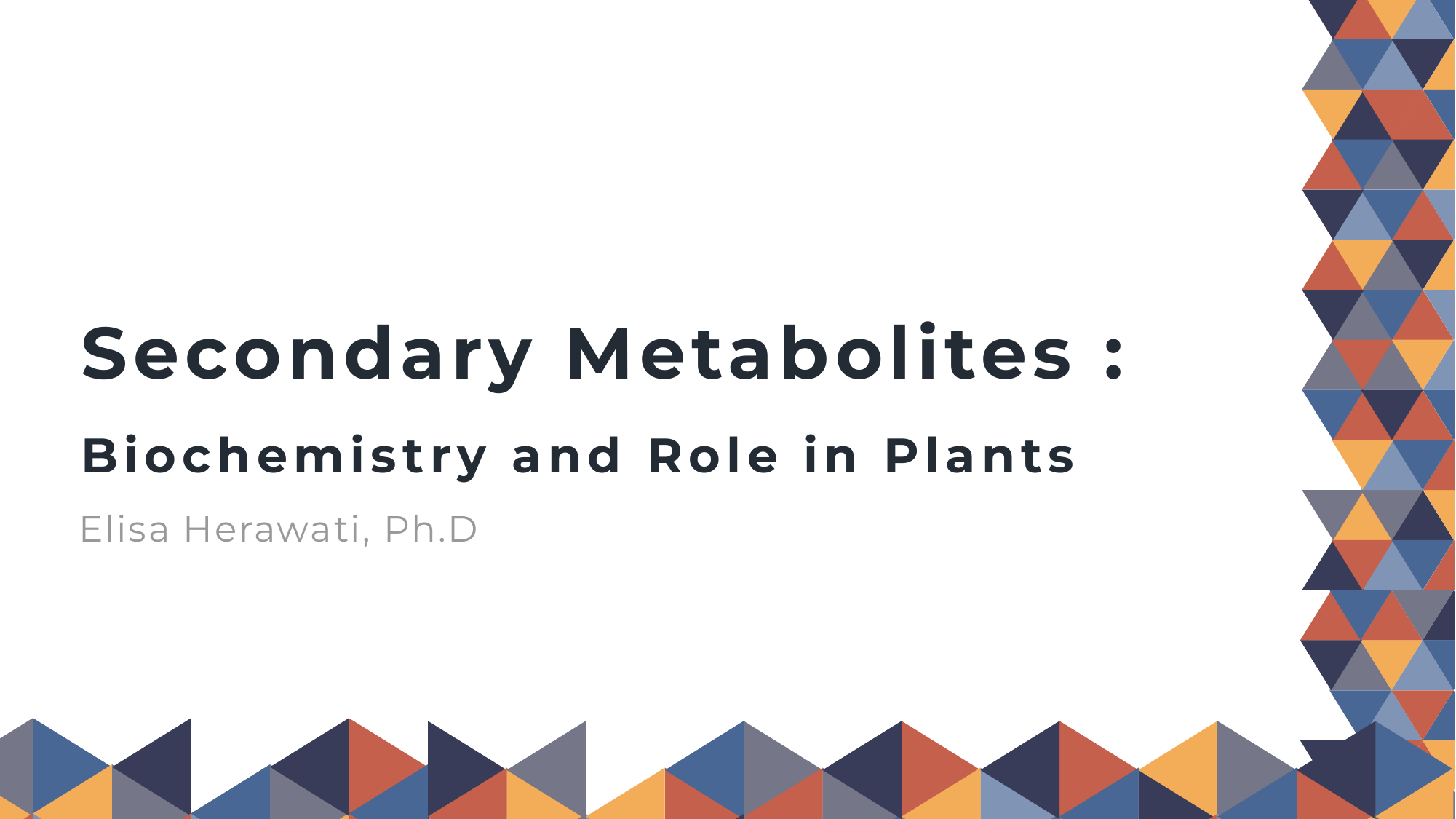

Secondary Metabolites :
Biochemistry and Role in Plants

Elisa Herawati, Ph.D